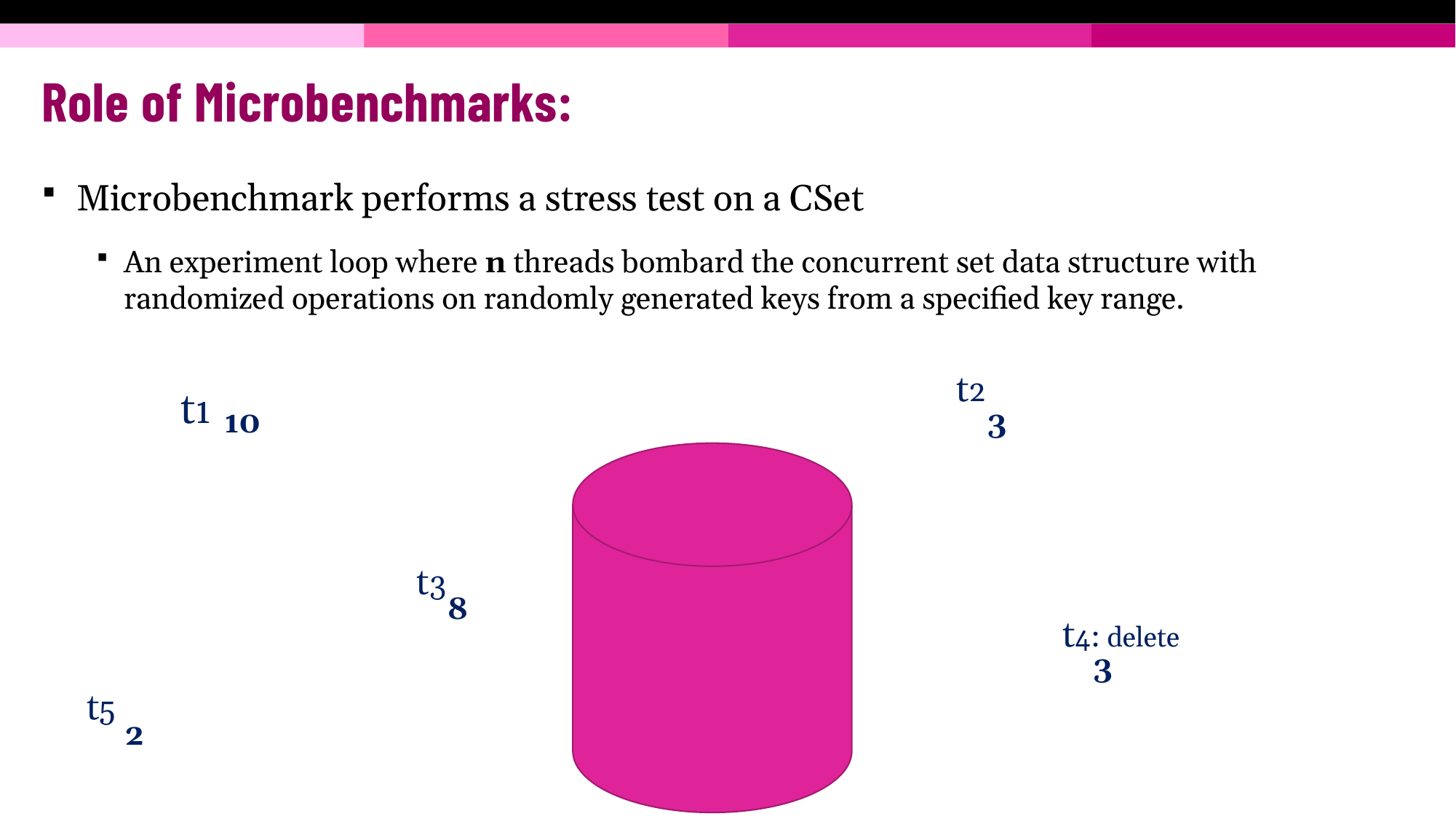

Role of Microbenchmarks:
Microbenchmark performs a stress test on a CSet
An experiment loop where n threads bombard the concurrent set data structure with randomized operations on randomly generated keys from a specified key range.
t2
t1
10

3

t3
8
t4: delete
3
t5
2